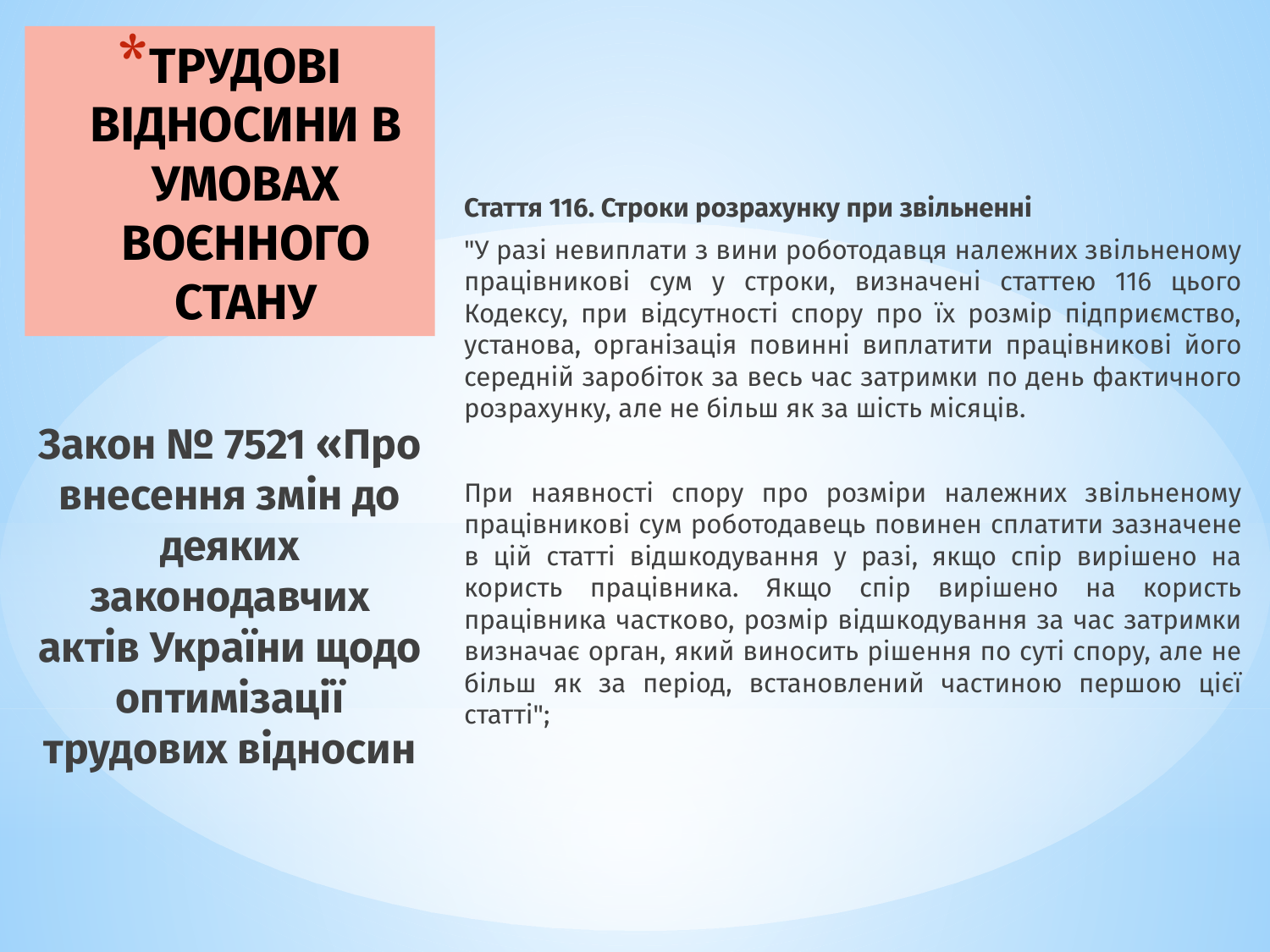

Стаття 116. Строки розрахунку при звільненні
"У разі невиплати з вини роботодавця належних звільненому працівникові сум у строки, визначені статтею 116 цього Кодексу, при відсутності спору про їх розмір підприємство, установа, організація повинні виплатити працівникові його середній заробіток за весь час затримки по день фактичного розрахунку, але не більш як за шість місяців.

При наявності спору про розміри належних звільненому працівникові сум роботодавець повинен сплатити зазначене в цій статті відшкодування у разі, якщо спір вирішено на користь працівника. Якщо спір вирішено на користь працівника частково, розмір відшкодування за час затримки визначає орган, який виносить рішення по суті спору, але не більш як за період, встановлений частиною першою цієї статті";

# ТРУДОВІ ВІДНОСИНИ В УМОВАХ ВОЄННОГО СТАНУ

Закон № 7521 «Про внесення змін до деяких законодавчих актів України щодо оптимізації трудових відносин